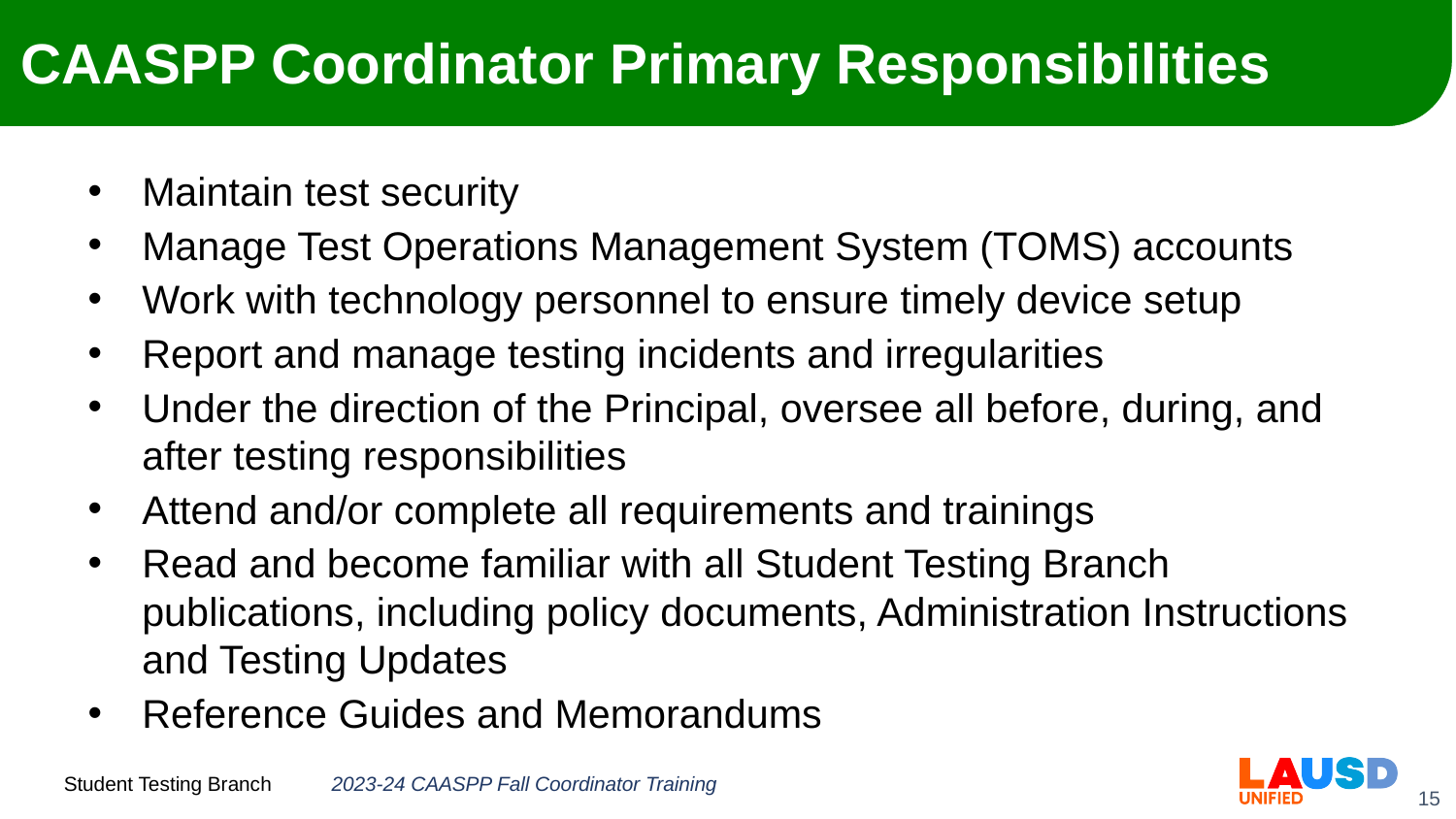

# CAASPP Coordinator Primary Responsibilities
Maintain test security
Manage Test Operations Management System (TOMS) accounts
Work with technology personnel to ensure timely device setup
Report and manage testing incidents and irregularities
Under the direction of the Principal, oversee all before, during, and after testing responsibilities
Attend and/or complete all requirements and trainings
Read and become familiar with all Student Testing Branch publications, including policy documents, Administration Instructions and Testing Updates
Reference Guides and Memorandums

2023-24 CAASPP Fall Coordinator Training